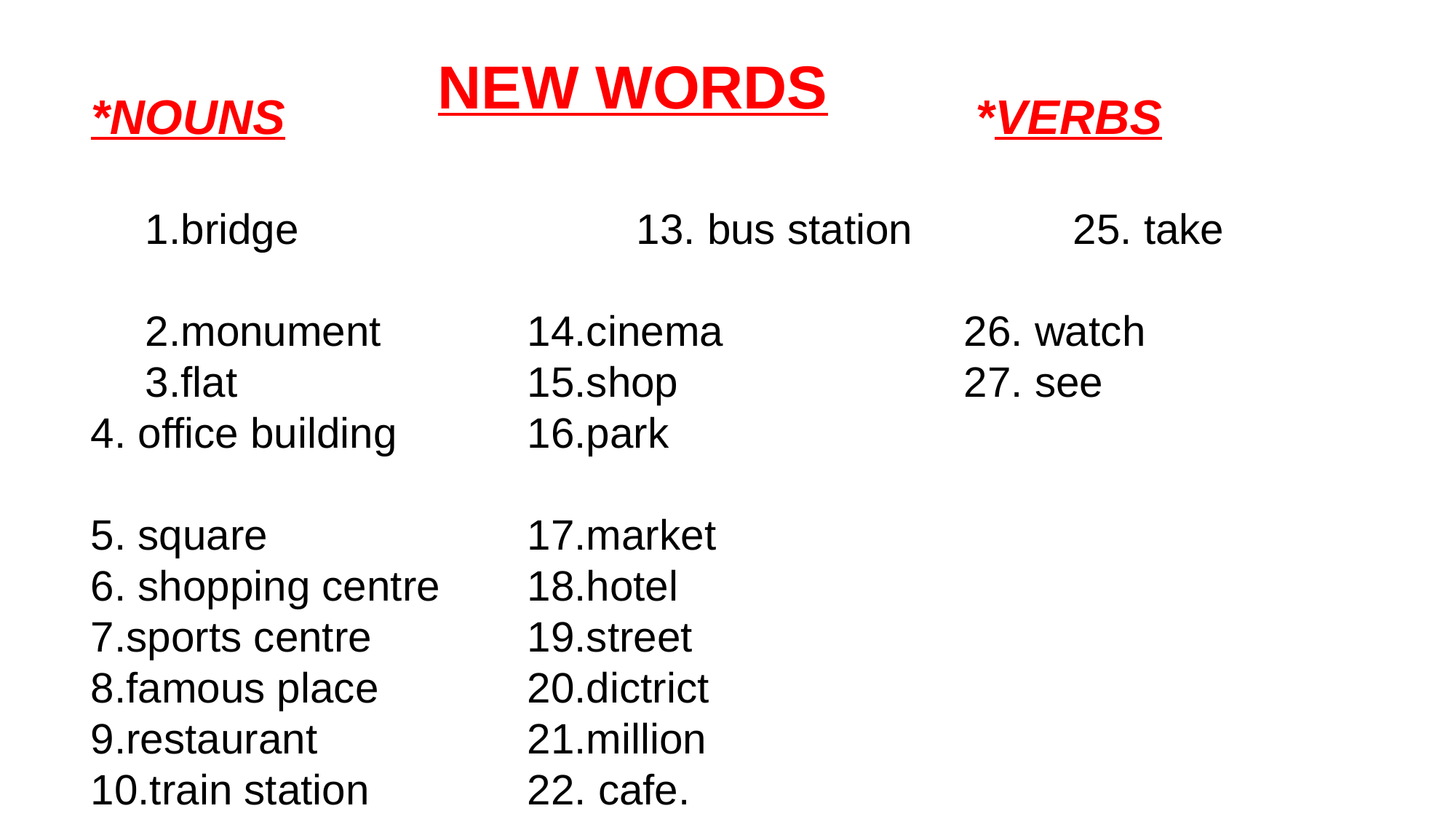

NEW WORDS
*NOUNS						         *VERBS
bridge 			13. bus station		25. take
monument 		14.cinema			26. watch
flat 			15.shop			27. see		  	 4. office building  	16.park
5. square 			17.market
6. shopping centre 	18.hotel
7.sports centre 	   	19.street
8.famous place		20.dictrict
9.restaurant		21.million
10.train station		22. cafe.
11.theater 			23.middle
12.library			24.actor